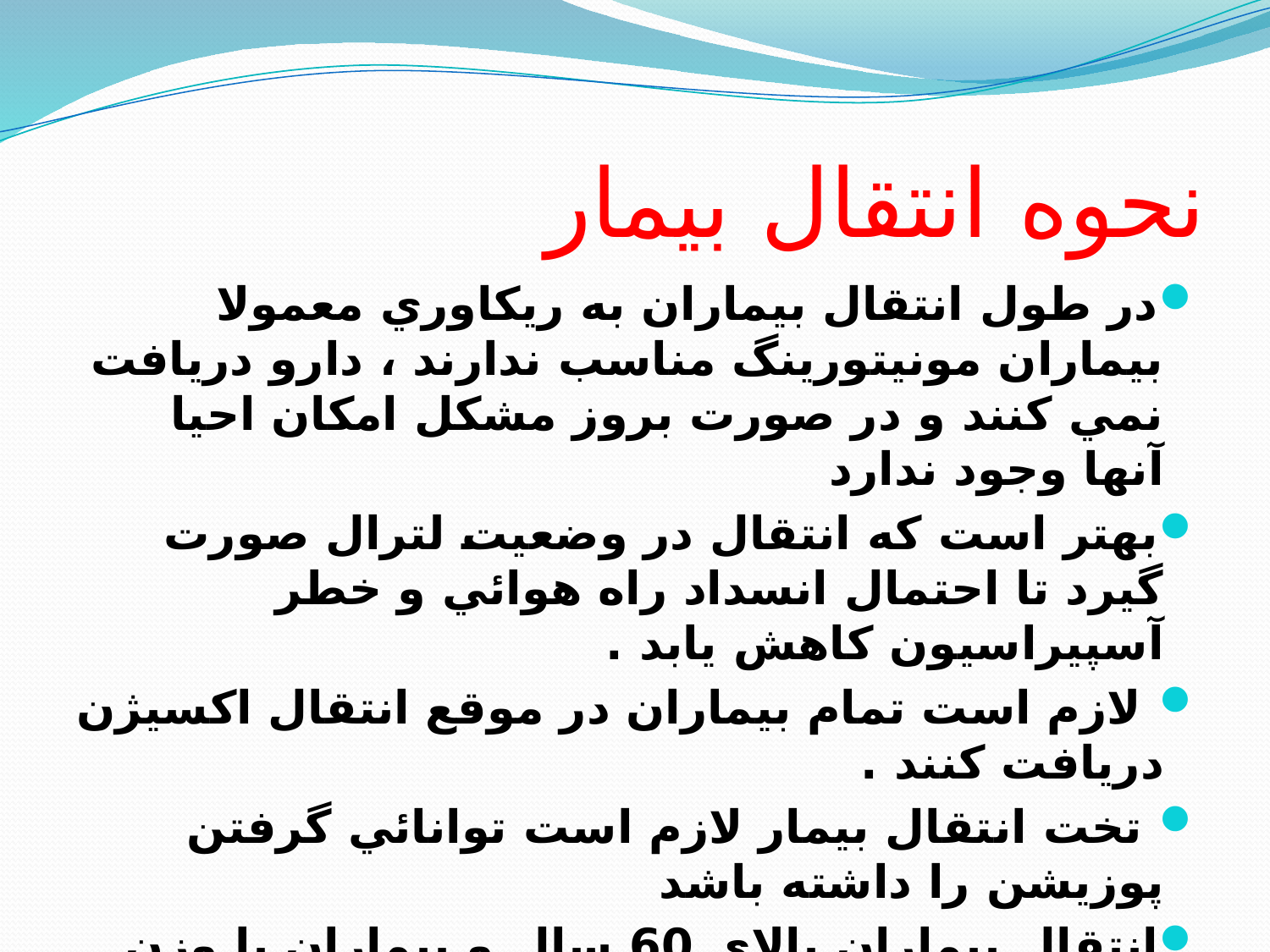

# نحوه انتقال بيمار
در طول انتقال بيماران به ريکاوري معمولا بيماران مونيتورينگ مناسب ندارند ، دارو دريافت نمي کنند و در صورت بروز مشکل امکان احيا آنها وجود ندارد
بهتر است که انتقال در وضعيت لترال صورت گيرد تا احتمال انسداد راه هوائي و خطر آسپيراسيون کاهش يابد .
 لازم است تمام بيماران در موقع انتقال اکسيژن دريافت کنند .
 تخت انتقال بيمار لازم است توانائي گرفتن پوزيشن را داشته باشد
انتقال بيماران بالاي 60 سال و بيماران با وزن بالاتر از 100 کيلوگرم لازم است که با دقت بيشتري صورت گيرد .